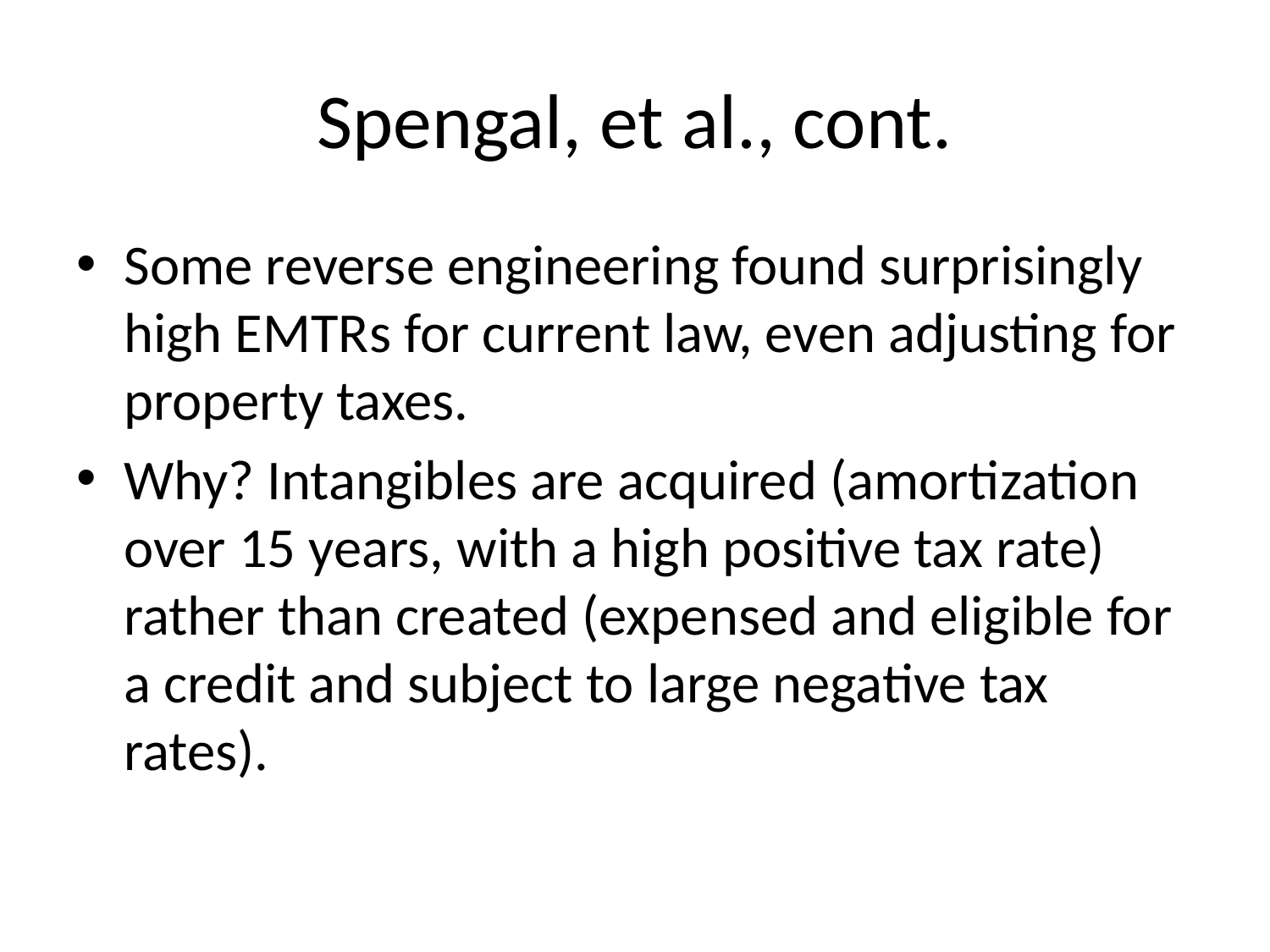

# Spengal, et al., cont.
Some reverse engineering found surprisingly high EMTRs for current law, even adjusting for property taxes.
Why? Intangibles are acquired (amortization over 15 years, with a high positive tax rate) rather than created (expensed and eligible for a credit and subject to large negative tax rates).